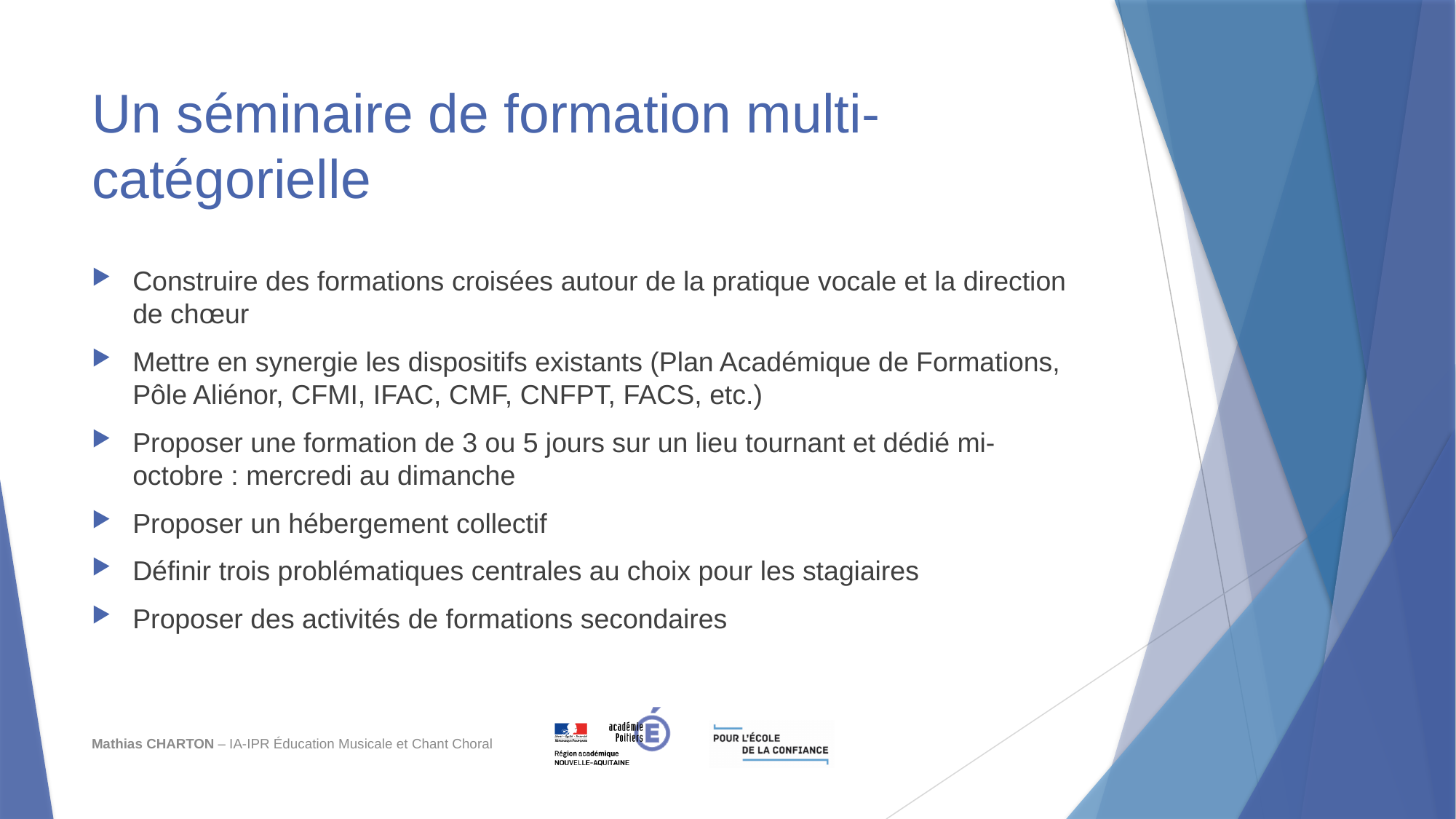

# Un séminaire de formation multi-catégorielle
Construire des formations croisées autour de la pratique vocale et la direction de chœur
Mettre en synergie les dispositifs existants (Plan Académique de Formations, Pôle Aliénor, CFMI, IFAC, CMF, CNFPT, FACS, etc.)
Proposer une formation de 3 ou 5 jours sur un lieu tournant et dédié mi-octobre : mercredi au dimanche
Proposer un hébergement collectif
Définir trois problématiques centrales au choix pour les stagiaires
Proposer des activités de formations secondaires
Mathias CHARTON – IA-IPR Éducation Musicale et Chant Choral